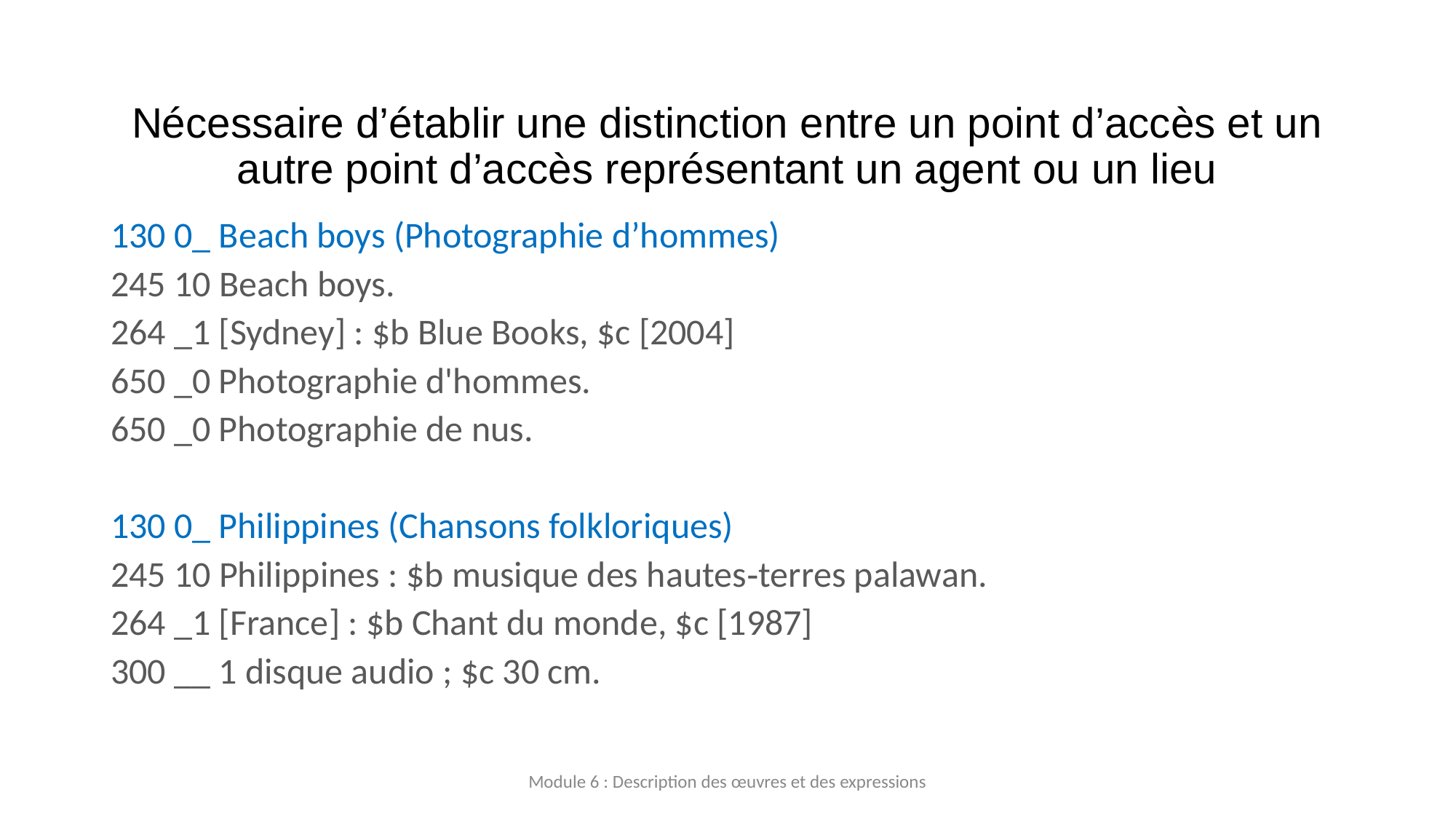

# Nécessaire d’établir une distinction entre un point d’accès et un autre point d’accès représentant un agent ou un lieu
130 0_ Beach boys (Photographie d’hommes)
245 10 Beach boys.
264 _1 [Sydney] : $b Blue Books, $c [2004]
650 _0 Photographie d'hommes.
650 _0 Photographie de nus.

130 0_ Philippines (Chansons folkloriques)
245 10 Philippines : $b musique des hautes‐terres palawan.
264 _1 [France] : $b Chant du monde, $c [1987]
300 __ 1 disque audio ; $c 30 cm.
Module 6 : Description des œuvres et des expressions